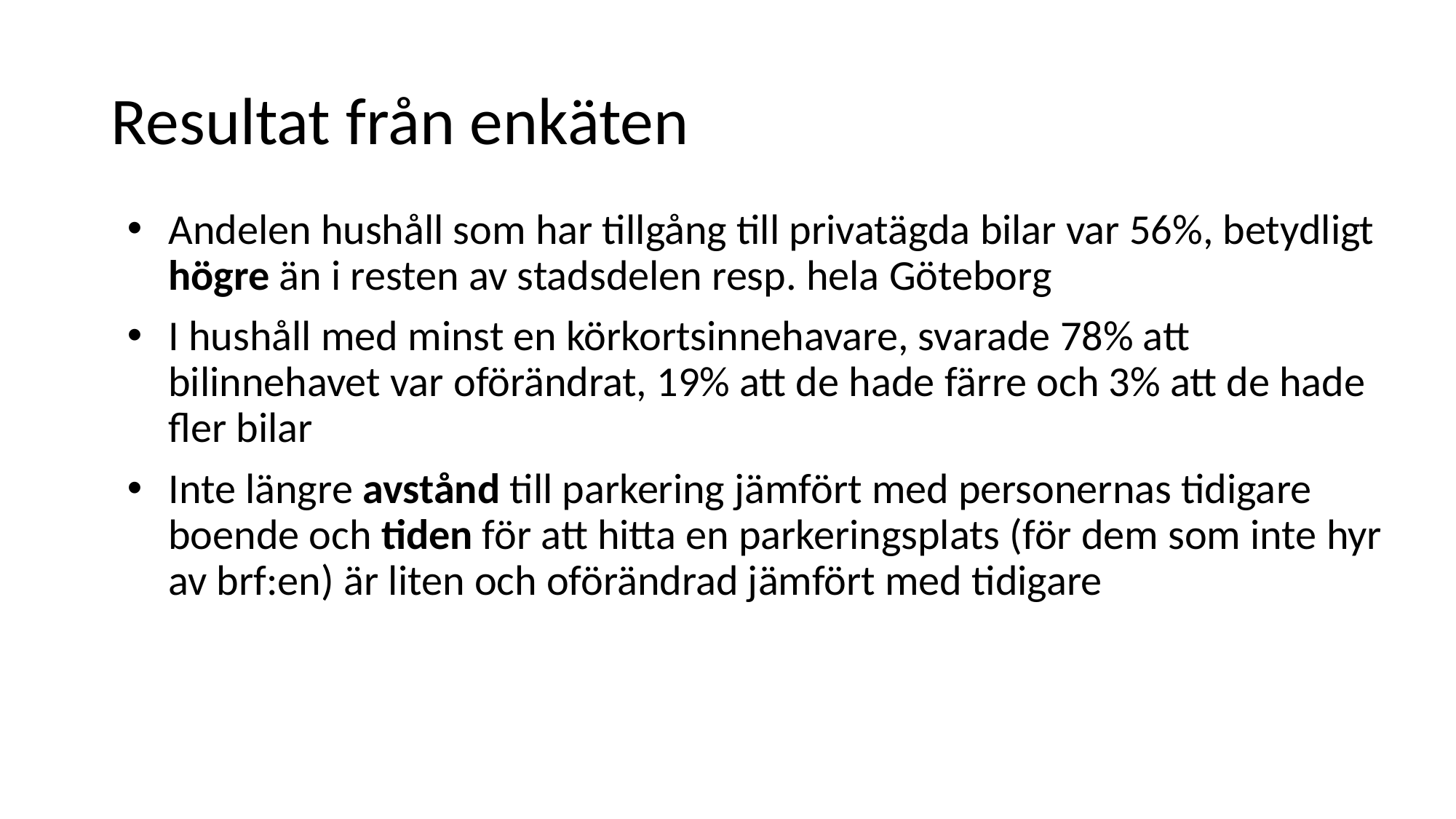

# Resultat från enkäten
Andelen hushåll som har tillgång till privatägda bilar var 56%, betydligt högre än i resten av stadsdelen resp. hela Göteborg
I hushåll med minst en körkortsinnehavare, svarade 78% att bilinnehavet var oförändrat, 19% att de hade färre och 3% att de hade fler bilar
Inte längre avstånd till parkering jämfört med personernas tidigare boende och tiden för att hitta en parkeringsplats (för dem som inte hyr av brf:en) är liten och oförändrad jämfört med tidigare